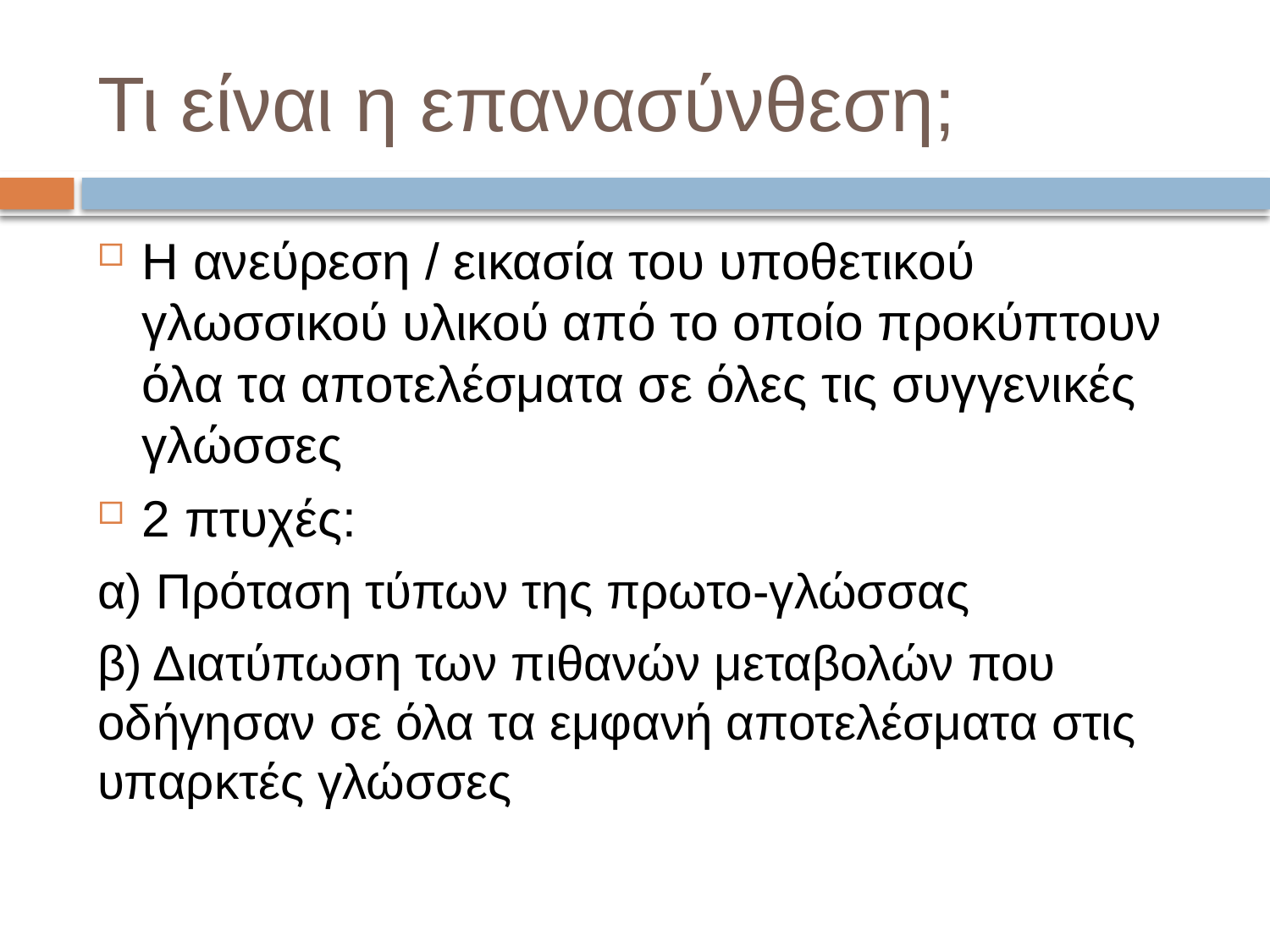

# Τι είναι η επανασύνθεση;
Η ανεύρεση / εικασία του υποθετικού γλωσσικού υλικού από το οποίο προκύπτουν όλα τα αποτελέσματα σε όλες τις συγγενικές γλώσσες
2 πτυχές:
α) Πρόταση τύπων της πρωτο-γλώσσας
β) Διατύπωση των πιθανών μεταβολών που οδήγησαν σε όλα τα εμφανή αποτελέσματα στις υπαρκτές γλώσσες